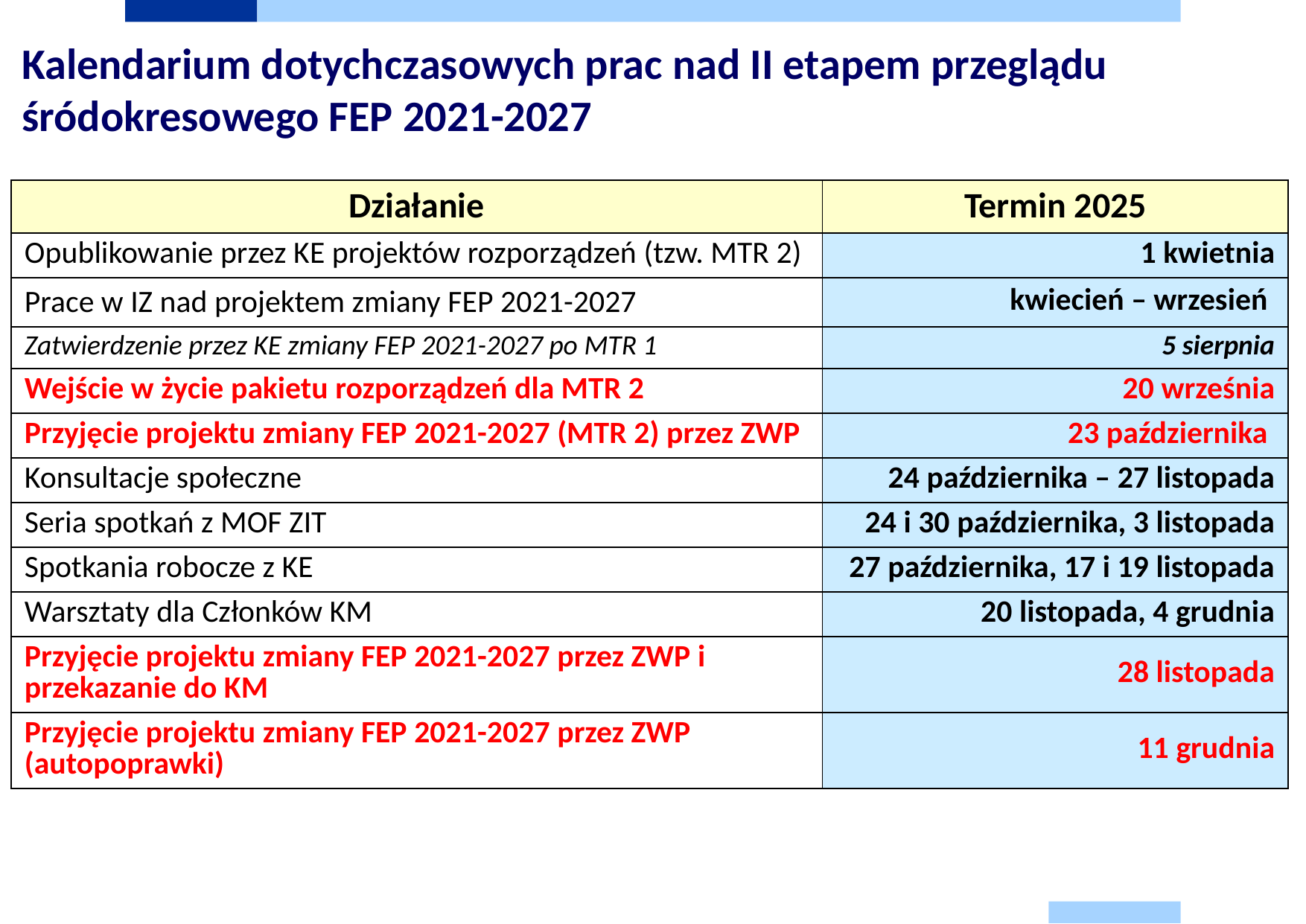

Kalendarium dotychczasowych prac nad II etapem przeglądu śródokresowego FEP 2021-2027
| Działanie | Termin 2025 |
| --- | --- |
| Opublikowanie przez KE projektów rozporządzeń (tzw. MTR 2) | 1 kwietnia |
| Prace w IZ nad projektem zmiany FEP 2021-2027 | kwiecień – wrzesień |
| Zatwierdzenie przez KE zmiany FEP 2021-2027 po MTR 1 | 5 sierpnia |
| Wejście w życie pakietu rozporządzeń dla MTR 2 | 20 września |
| Przyjęcie projektu zmiany FEP 2021-2027 (MTR 2) przez ZWP | 23 października |
| Konsultacje społeczne | 24 października – 27 listopada |
| Seria spotkań z MOF ZIT | 24 i 30 października, 3 listopada |
| Spotkania robocze z KE | 27 października, 17 i 19 listopada |
| Warsztaty dla Członków KM | 20 listopada, 4 grudnia |
| Przyjęcie projektu zmiany FEP 2021-2027 przez ZWP i przekazanie do KM | 28 listopada |
| Przyjęcie projektu zmiany FEP 2021-2027 przez ZWP (autopoprawki) | 11 grudnia |